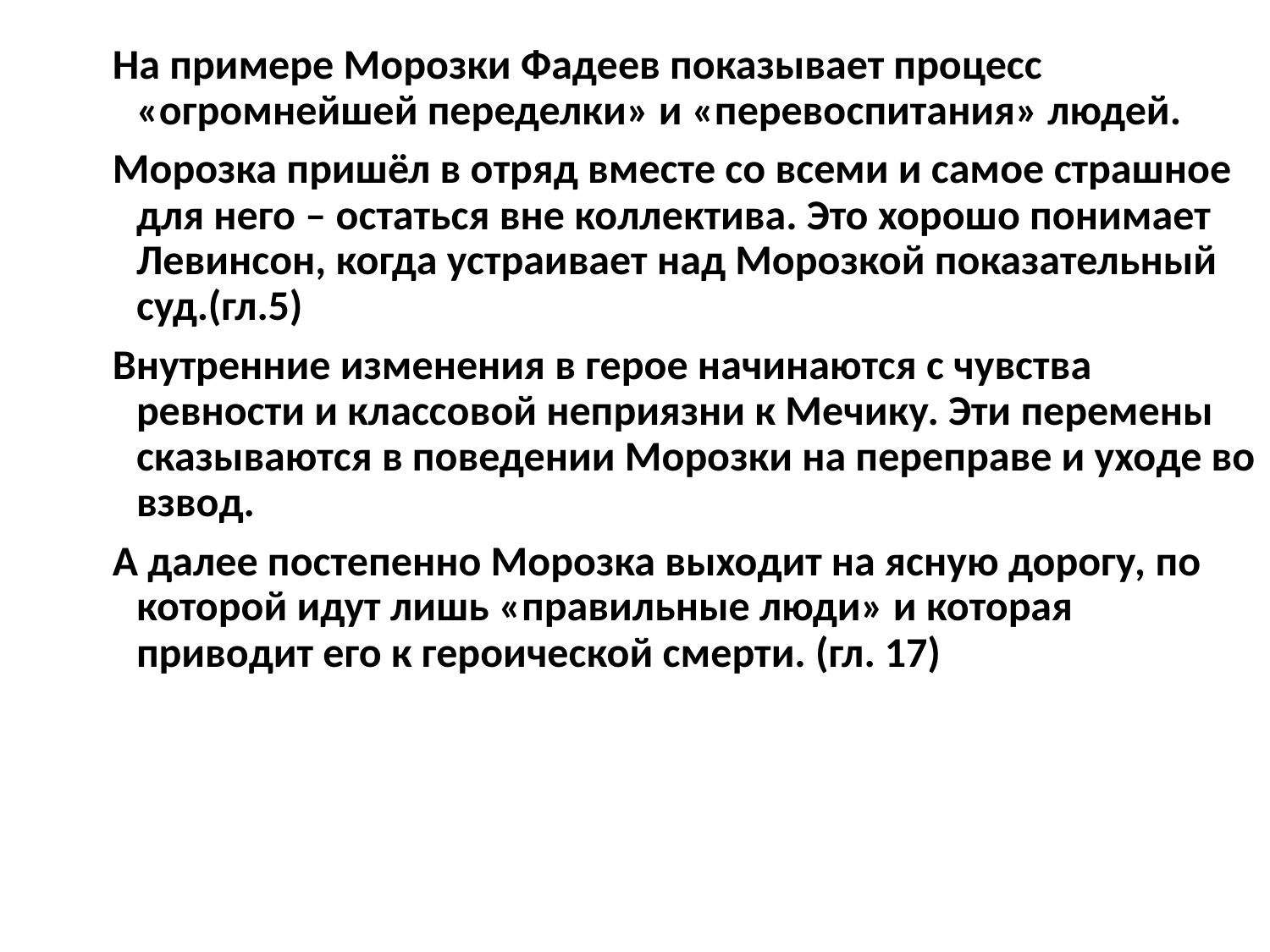

На примере Морозки Фадеев показывает процесс «огромнейшей переделки» и «перевоспитания» людей.
Морозка пришёл в отряд вместе со всеми и самое страшное для него – остаться вне коллектива. Это хорошо понимает Левинсон, когда устраивает над Морозкой показательный суд.(гл.5)
Внутренние изменения в герое начинаются с чувства ревности и классовой неприязни к Мечику. Эти перемены сказываются в поведении Морозки на переправе и уходе во взвод.
А далее постепенно Морозка выходит на ясную дорогу, по которой идут лишь «правильные люди» и которая приводит его к героической смерти. (гл. 17)